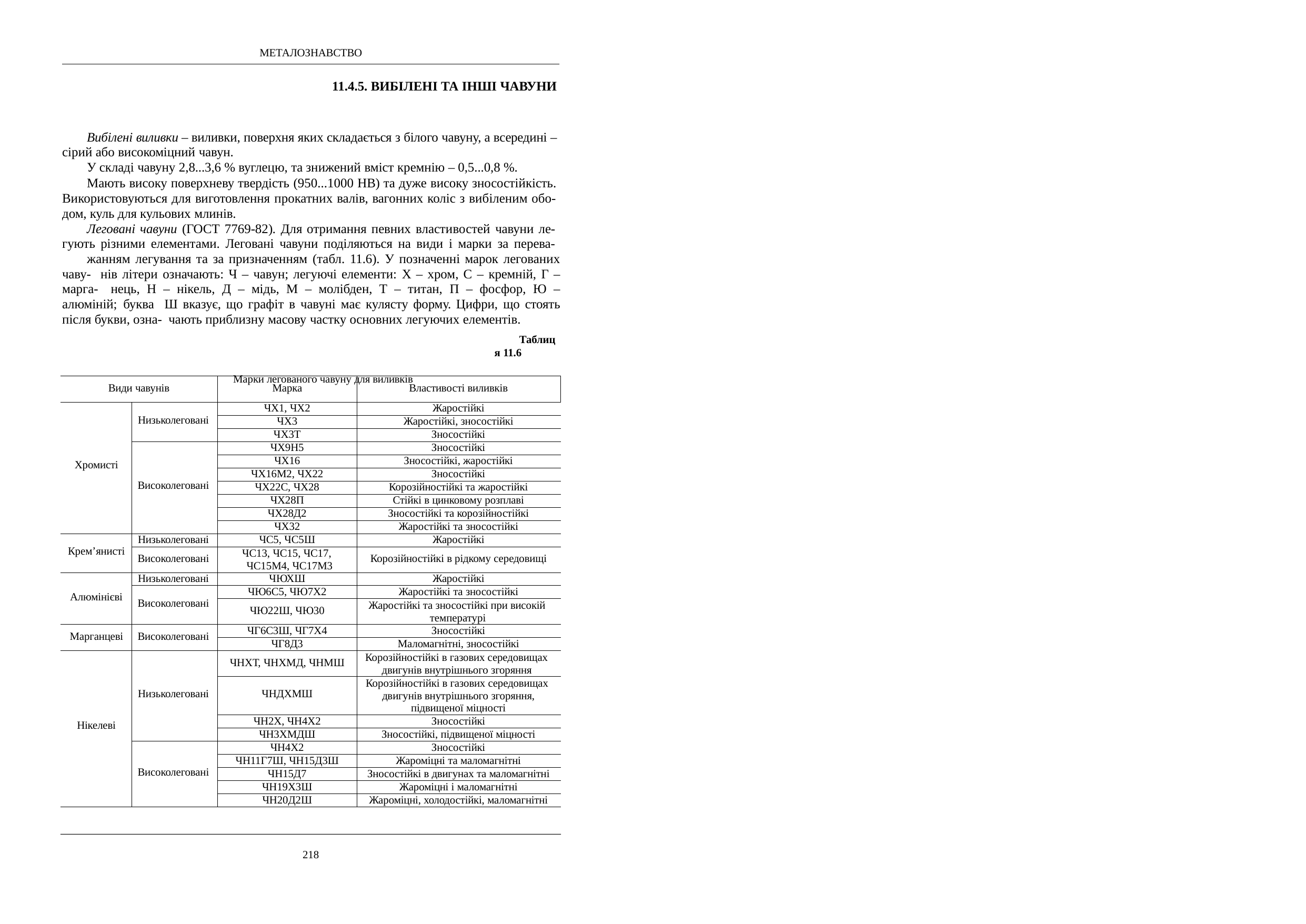

МЕТАЛОЗНАВСТВО

11.4.5. ВИБІЛЕНІ ТА ІНШІ ЧАВУНИ

Вибілені виливки – виливки, поверхня яких складається з білого чавуну, а всередині –
сірий або високоміцний чавун.
У складі чавуну 2,8...3,6 % вуглецю, та знижений вміст кремнію – 0,5...0,8 %.
Мають високу поверхневу твердість (950...1000 НВ) та дуже високу зносостійкість.  Використовуються для виготовлення прокатних валів, вагонних коліс з вибіленим обо-  дом, куль для кульових млинів.
Леговані чавуни (ГОСТ 7769-82). Для отримання певних властивостей чавуни ле-  гують різними елементами. Леговані чавуни поділяються на види і марки за перева-
жанням легування та за призначенням (табл. 11.6). У позначенні марок легованих чаву-  нів літери означають: Ч – чавун; легуючі елементи: Х – хром, С – кремній, Г – марга-  нець, Н – нікель, Д – мідь, М – молібден, Т – титан, П – фосфор, Ю – алюміній; буква  Ш вказує, що графіт в чавуні має кулясту форму. Цифри, що стоять після букви, озна-  чають приблизну масову частку основних легуючих елементів.
Таблиця 11.6

Марки легованого чавуну для виливків

| Види чавунів |  | Марка | Властивості виливків |
| --- | --- | --- | --- |
| Хромисті | Низьколеговані | ЧХ1, ЧХ2 | Жаростійкі |
|  |  | ЧХ3 | Жаростійкі, зносостійкі |
|  |  | ЧХ3Т | Зносостійкі |
|  | Високолеговані | ЧХ9Н5 | Зносостійкі |
|  |  | ЧХ16 | Зносостійкі, жаростійкі |
|  |  | ЧХ16М2, ЧХ22 | Зносостійкі |
|  |  | ЧХ22С, ЧХ28 | Корозійностійкі та жаростійкі |
|  |  | ЧХ28П | Стійкі в цинковому розплаві |
|  |  | ЧХ28Д2 | Зносостійкі та корозійностійкі |
|  |  | ЧХ32 | Жаростійкі та зносостійкі |
| Крем’янисті | Низьколеговані | ЧС5, ЧС5Ш | Жаростійкі |
|  | Високолеговані | ЧС13, ЧС15, ЧС17, ЧС15М4, ЧС17М3 | Корозійностійкі в рідкому середовищі |
| Алюмінієві | Низьколеговані | ЧЮХШ | Жаростійкі |
|  | Високолеговані | ЧЮ6С5, ЧЮ7Х2 | Жаростійкі та зносостійкі |
|  |  | ЧЮ22Ш, ЧЮ30 | Жаростійкі та зносостійкі при високій температурі |
| Марганцеві | Високолеговані | ЧГ6С3Ш, ЧГ7Х4 | Зносостійкі |
|  |  | ЧГ8Д3 | Маломагнітні, зносостійкі |
| Нікелеві | Низьколеговані | ЧНХТ, ЧНХМД, ЧНМШ | Корозійностійкі в газових середовищах двигунів внутрішнього згоряння |
|  |  | ЧНДХМШ | Корозійностійкі в газових середовищах двигунів внутрішнього згоряння, підвищеної міцності |
|  |  | ЧН2Х, ЧН4Х2 | Зносостійкі |
|  |  | ЧН3ХМДШ | Зносостійкі, підвищеної міцності |
|  | Високолеговані | ЧН4Х2 | Зносостійкі |
|  |  | ЧН11Г7Ш, ЧН15Д3Ш | Жароміцні та маломагнітні |
|  |  | ЧН15Д7 | Зносостійкі в двигунах та маломагнітні |
|  |  | ЧН19Х3Ш | Жароміцні і маломагнітні |
|  |  | ЧН20Д2Ш | Жароміцні, холодостійкі, маломагнітні |

218